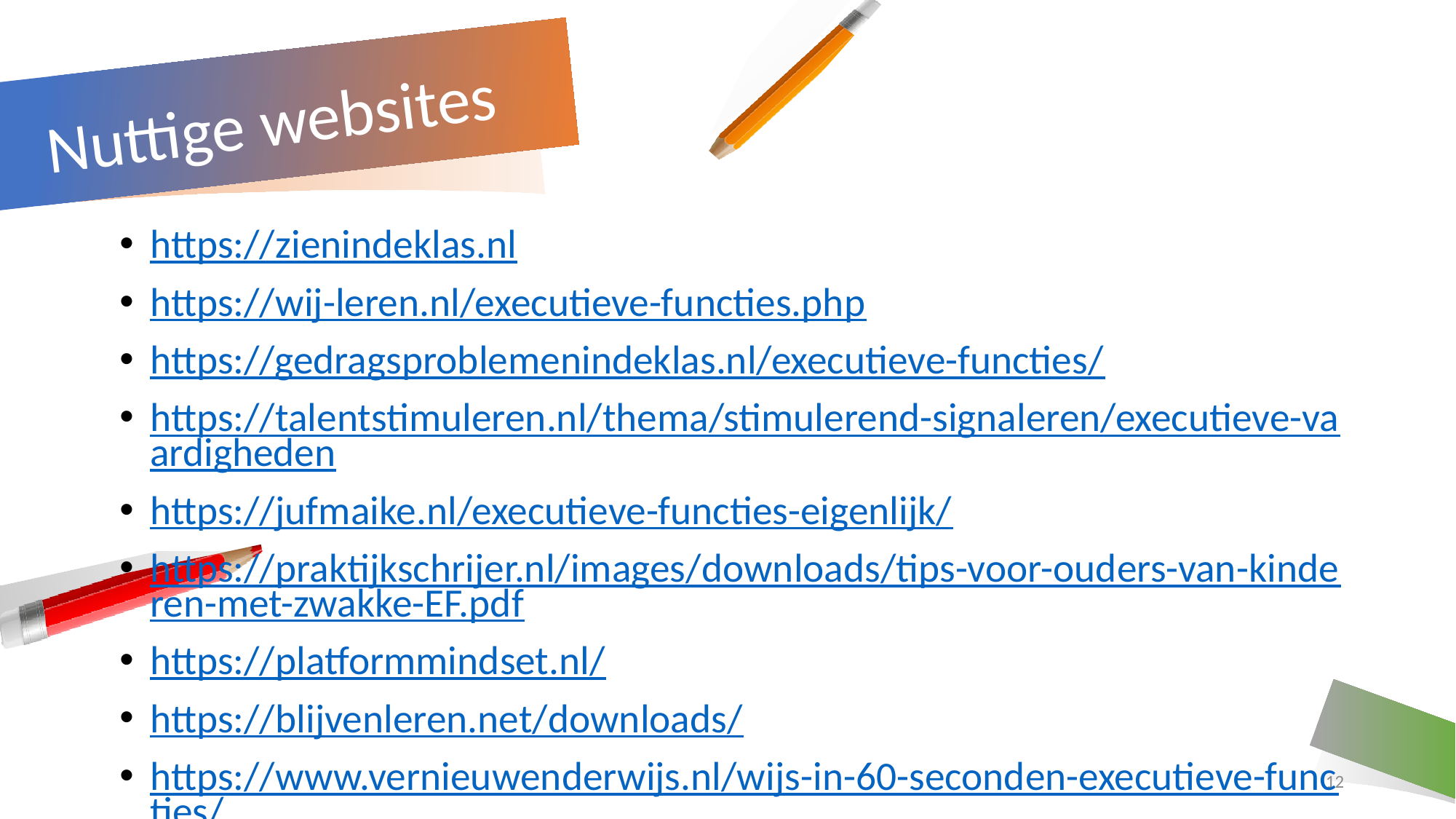

# Nuttige websites
https://zienindeklas.nl
https://wij-leren.nl/executieve-functies.php
https://gedragsproblemenindeklas.nl/executieve-functies/
https://talentstimuleren.nl/thema/stimulerend-signaleren/executieve-vaardigheden
https://jufmaike.nl/executieve-functies-eigenlijk/
https://praktijkschrijer.nl/images/downloads/tips-voor-ouders-van-kinderen-met-zwakke-EF.pdf
https://platformmindset.nl/
https://blijvenleren.net/downloads/
https://www.vernieuwenderwijs.nl/wijs-in-60-seconden-executieve-functies/
12